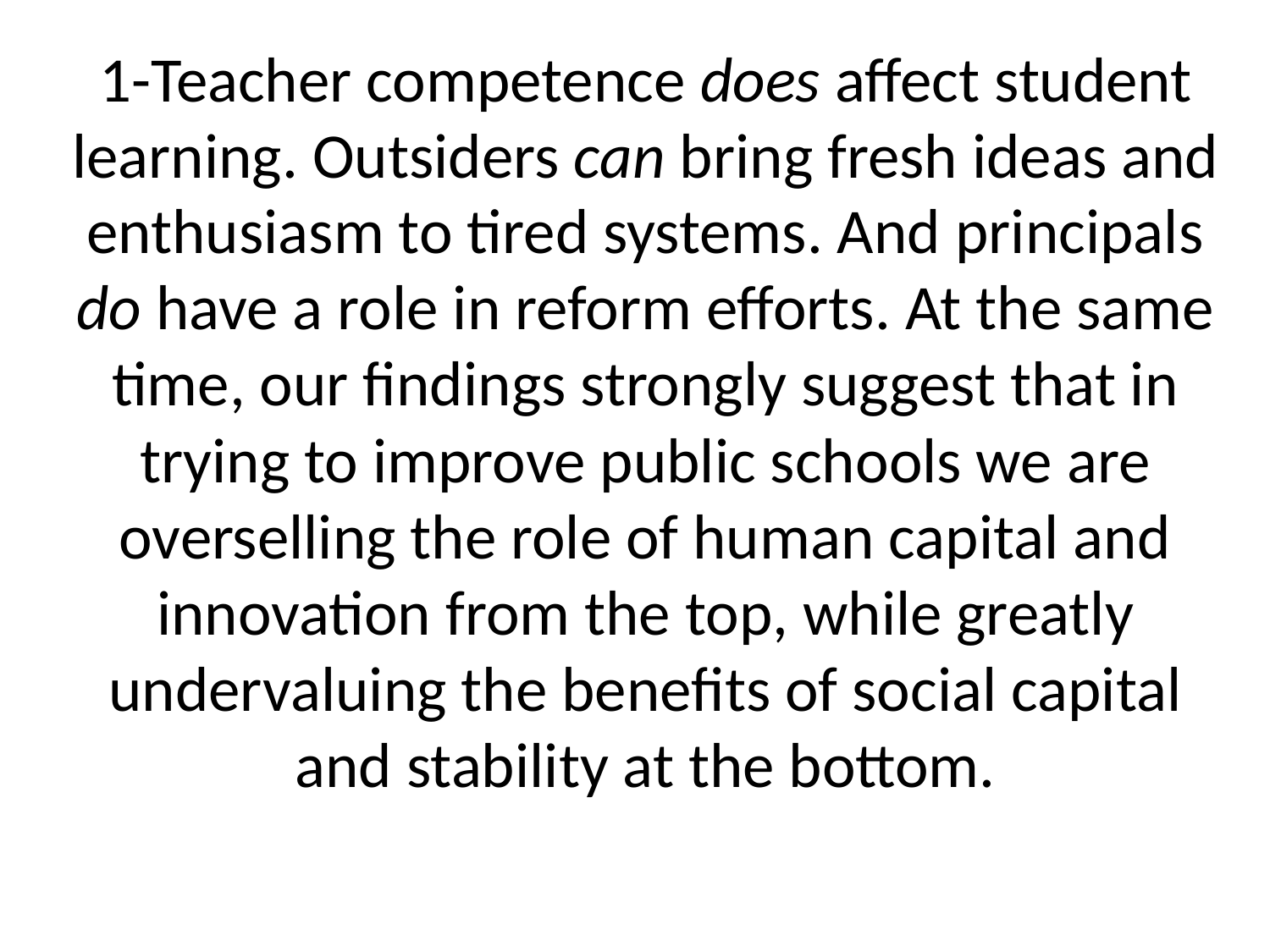

1-Teacher competence does affect student learning. Outsiders can bring fresh ideas and enthusiasm to tired systems. And principals do have a role in reform efforts. At the same time, our findings strongly suggest that in trying to improve public schools we are overselling the role of human capital and innovation from the top, while greatly undervaluing the benefits of social capital and stability at the bottom.